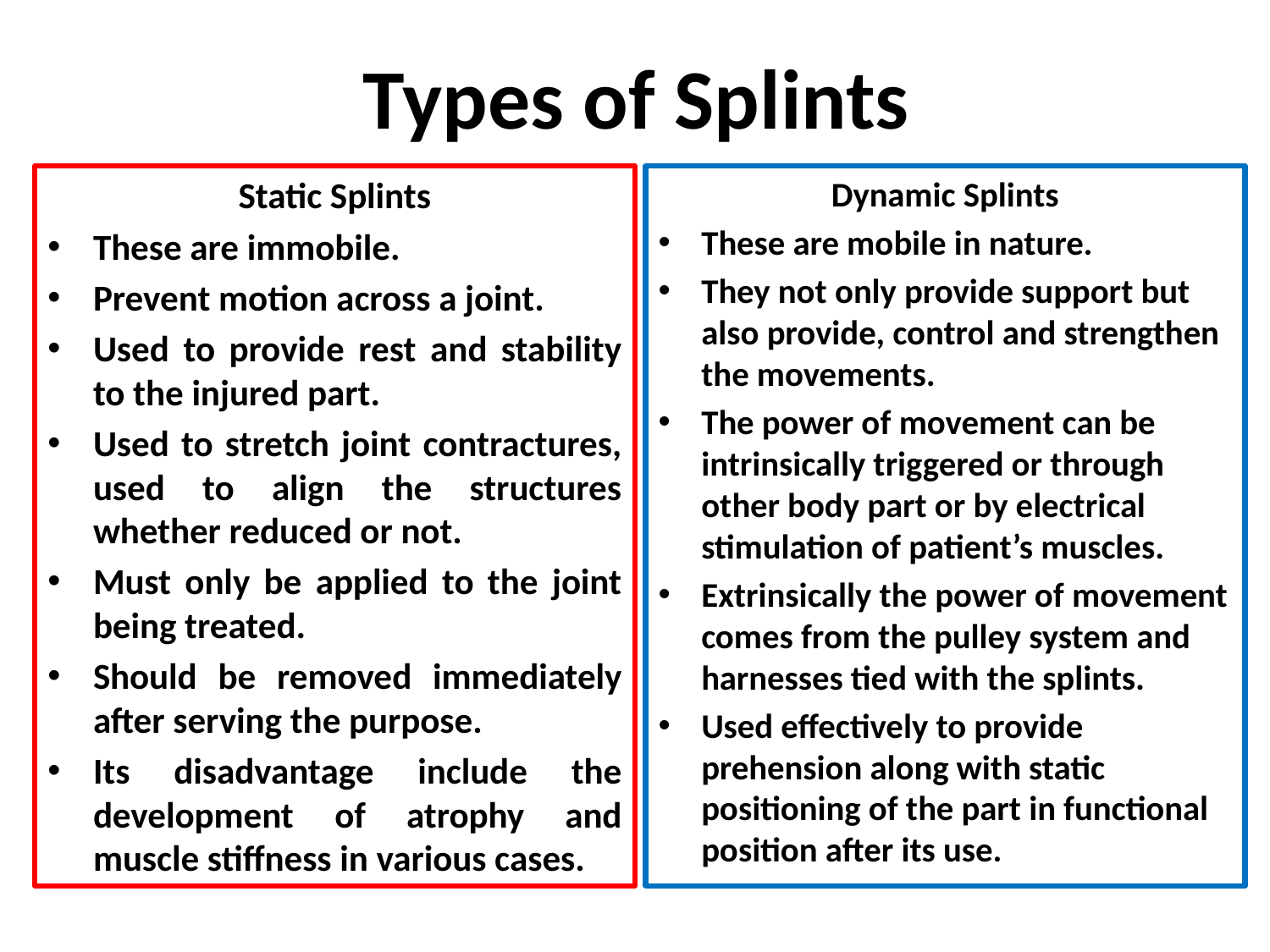

# Types of Splints
Static Splints
These are immobile.
Prevent motion across a joint.
Used to provide rest and stability to the injured part.
Used to stretch joint contractures, used to align the structures whether reduced or not.
Must only be applied to the joint being treated.
Should be removed immediately after serving the purpose.
Its disadvantage include the development of atrophy and muscle stiffness in various cases.
Dynamic Splints
These are mobile in nature.
They not only provide support but also provide, control and strengthen the movements.
The power of movement can be intrinsically triggered or through other body part or by electrical stimulation of patient’s muscles.
Extrinsically the power of movement comes from the pulley system and harnesses tied with the splints.
Used effectively to provide prehension along with static positioning of the part in functional position after its use.